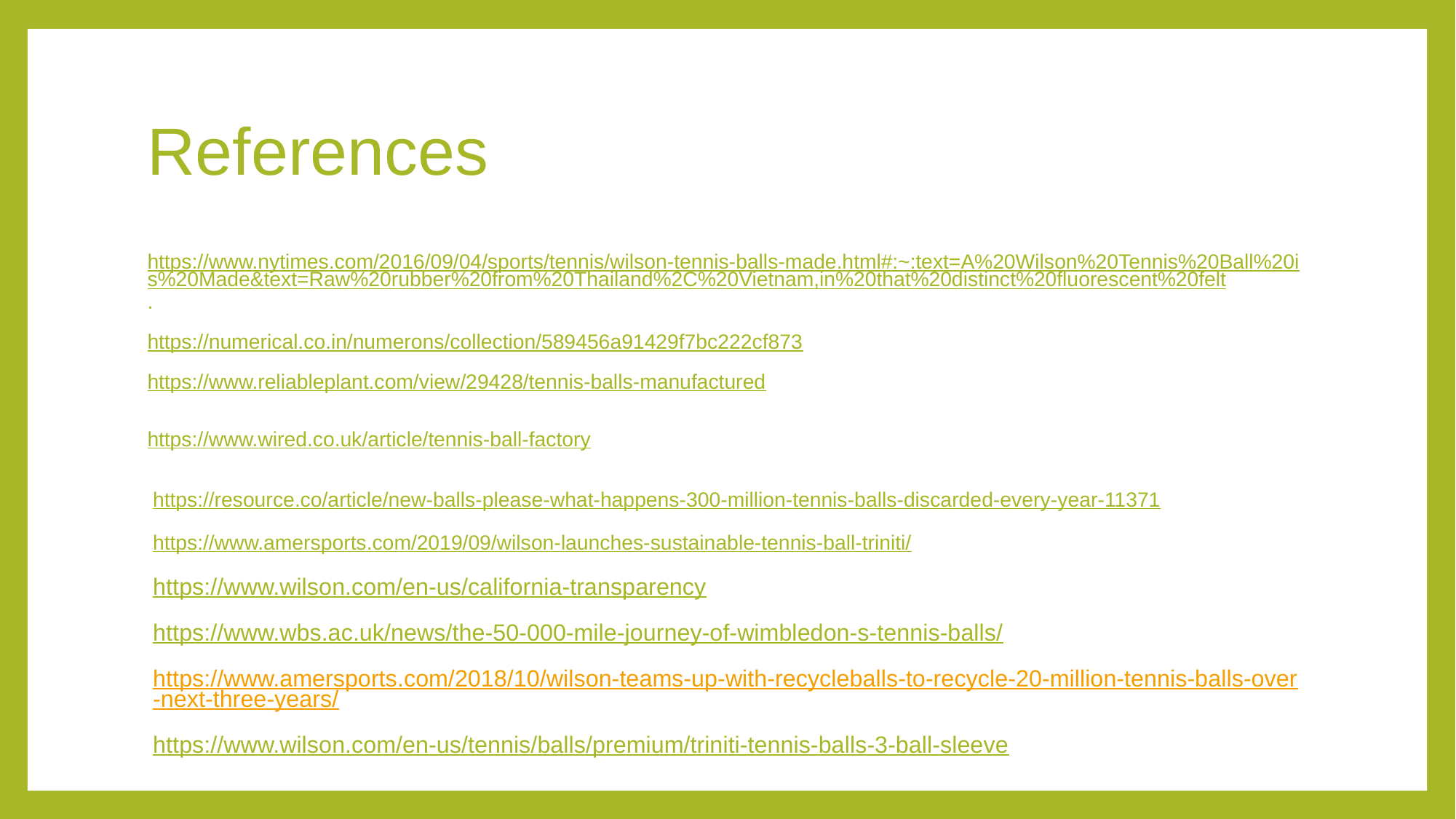

# References
https://www.nytimes.com/2016/09/04/sports/tennis/wilson-tennis-balls-made.html#:~:text=A%20Wilson%20Tennis%20Ball%20is%20Made&text=Raw%20rubber%20from%20Thailand%2C%20Vietnam,in%20that%20distinct%20fluorescent%20felt.
https://numerical.co.in/numerons/collection/589456a91429f7bc222cf873
https://www.reliableplant.com/view/29428/tennis-balls-manufactured
https://www.wired.co.uk/article/tennis-ball-factory
https://resource.co/article/new-balls-please-what-happens-300-million-tennis-balls-discarded-every-year-11371
https://www.amersports.com/2019/09/wilson-launches-sustainable-tennis-ball-triniti/
https://www.wilson.com/en-us/california-transparency
https://www.wbs.ac.uk/news/the-50-000-mile-journey-of-wimbledon-s-tennis-balls/
https://www.amersports.com/2018/10/wilson-teams-up-with-recycleballs-to-recycle-20-million-tennis-balls-over-next-three-years/
https://www.wilson.com/en-us/tennis/balls/premium/triniti-tennis-balls-3-ball-sleeve